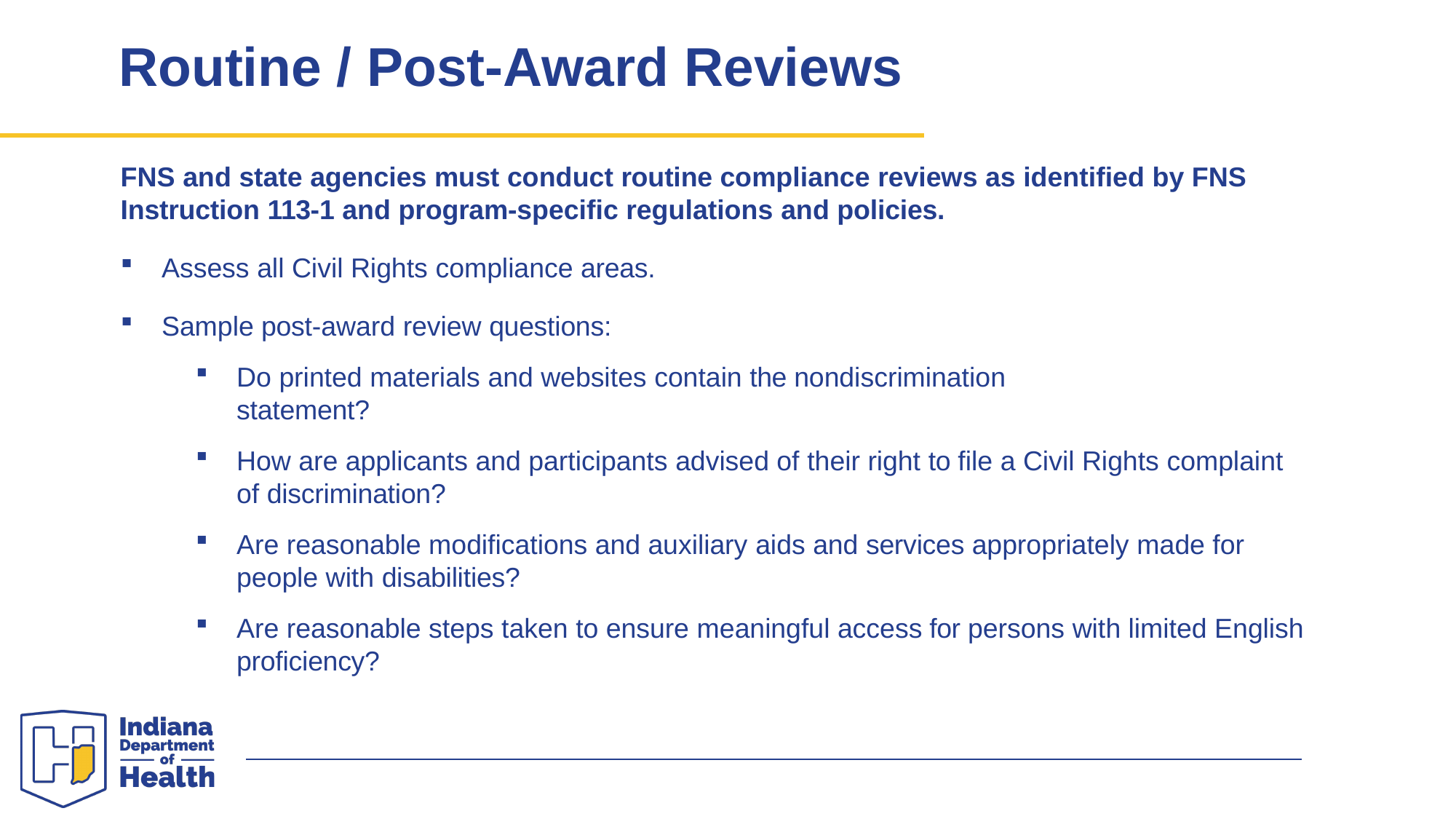

Routine / Post-Award Reviews
United States Department of Agriculture
FNS and state agencies must conduct routine compliance reviews as identified by FNS Instruction 113-1 and program-specific regulations and policies.
Assess all Civil Rights compliance areas.
Sample post-award review questions:
Do printed materials and websites contain the nondiscrimination statement?
How are applicants and participants advised of their right to file a Civil Rights complaint of discrimination?
Are reasonable modifications and auxiliary aids and services appropriately made for people with disabilities?
Are reasonable steps taken to ensure meaningful access for persons with limited English proficiency?
41